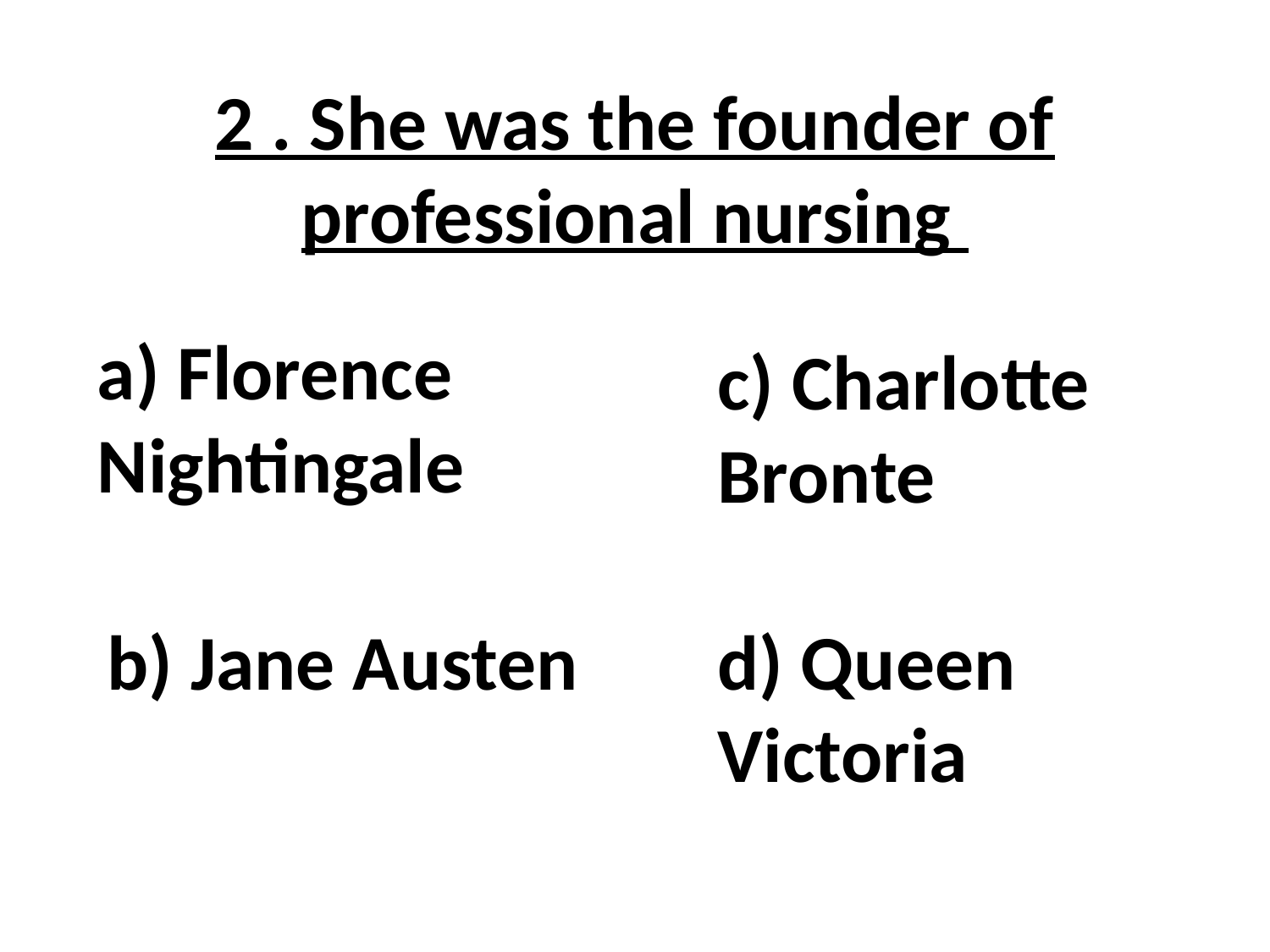

2 . She was the founder of professional nursing
a) Florence Nightingale
c) Charlotte Bronte
b) Jane Austen
d) Queen     Victoria